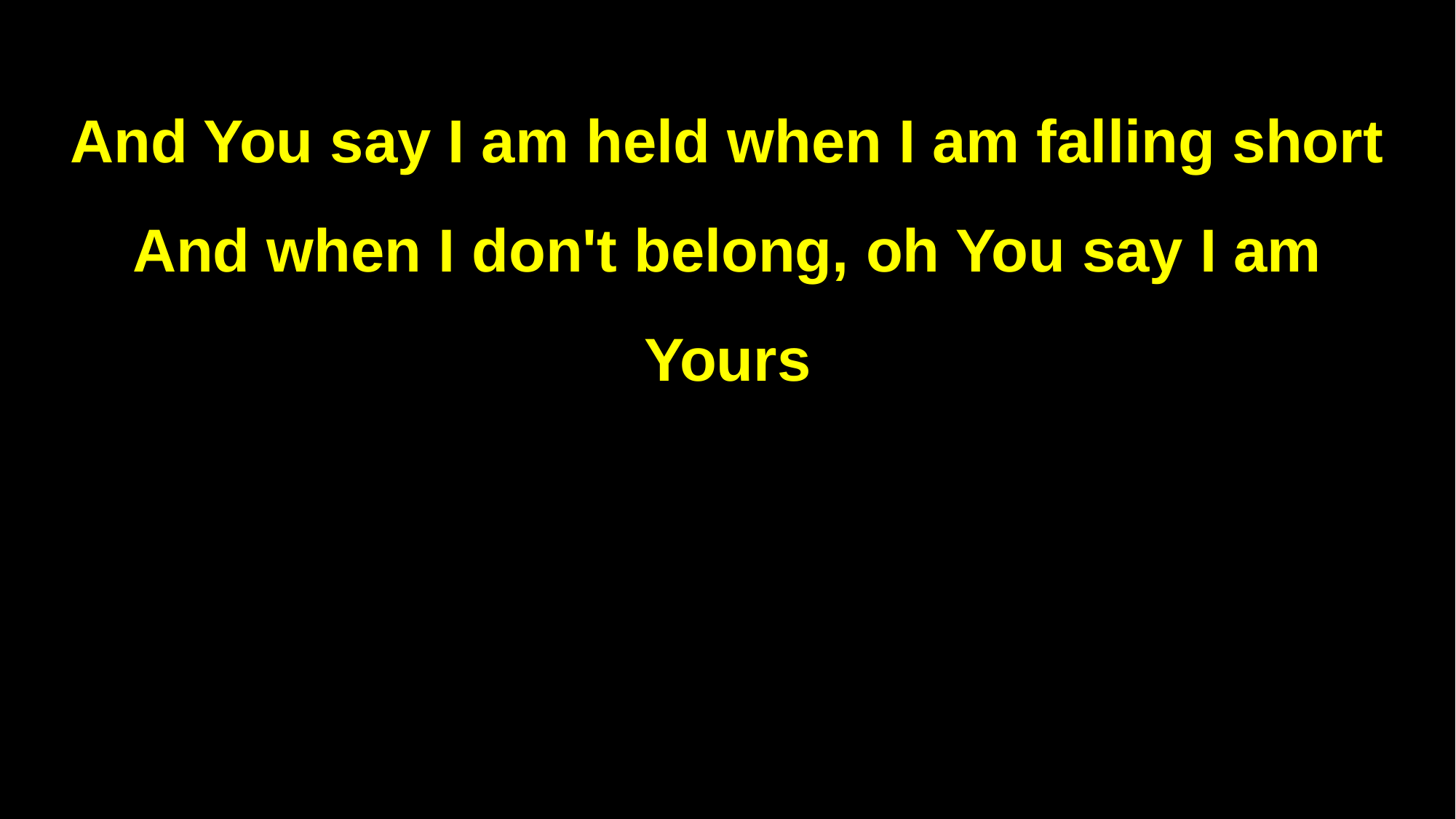

And You say I am held when I am falling short
And when I don't belong, oh You say I am Yours